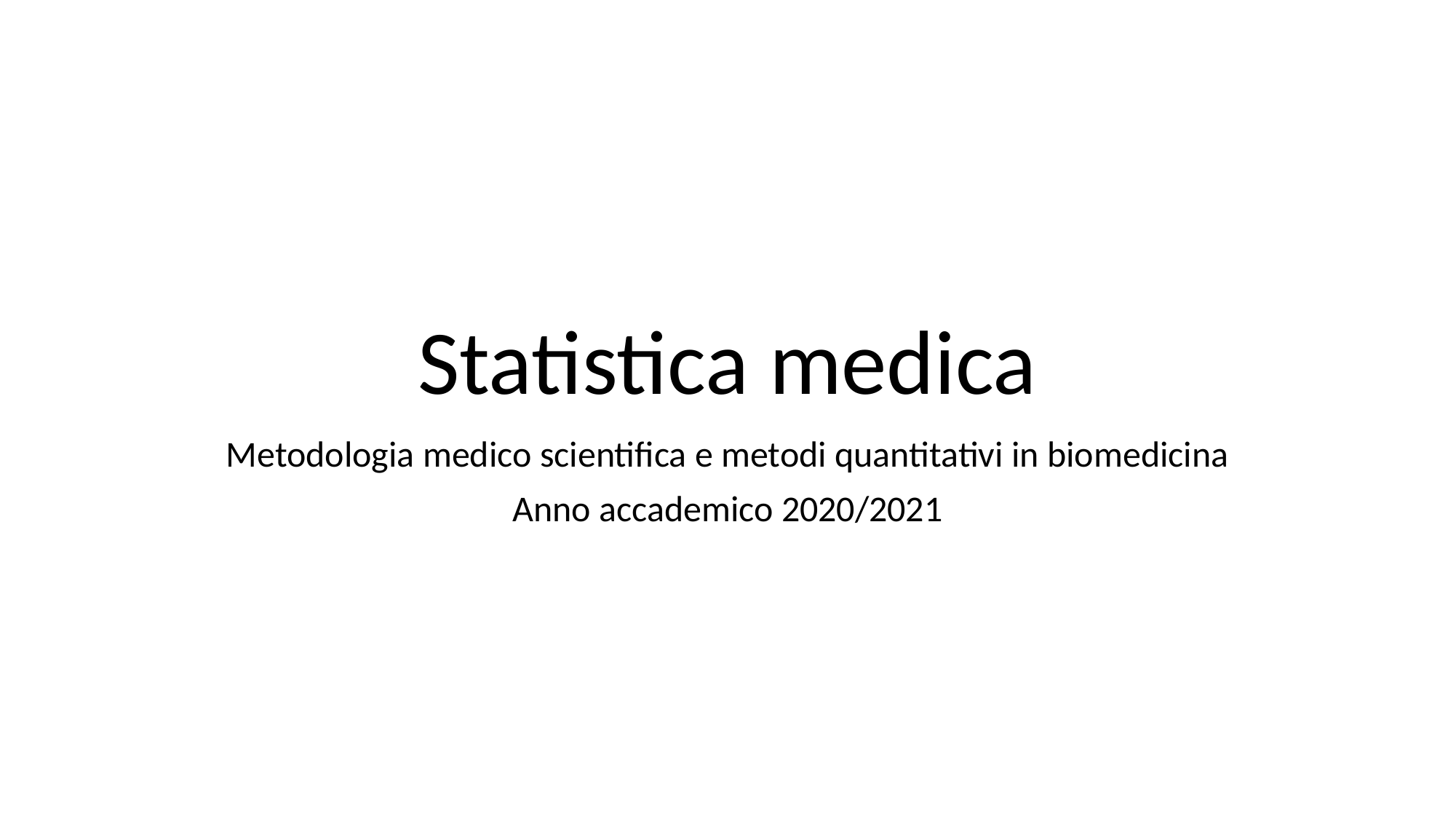

# Statistica medica
Metodologia medico scientifica e metodi quantitativi in biomedicina
Anno accademico 2020/2021